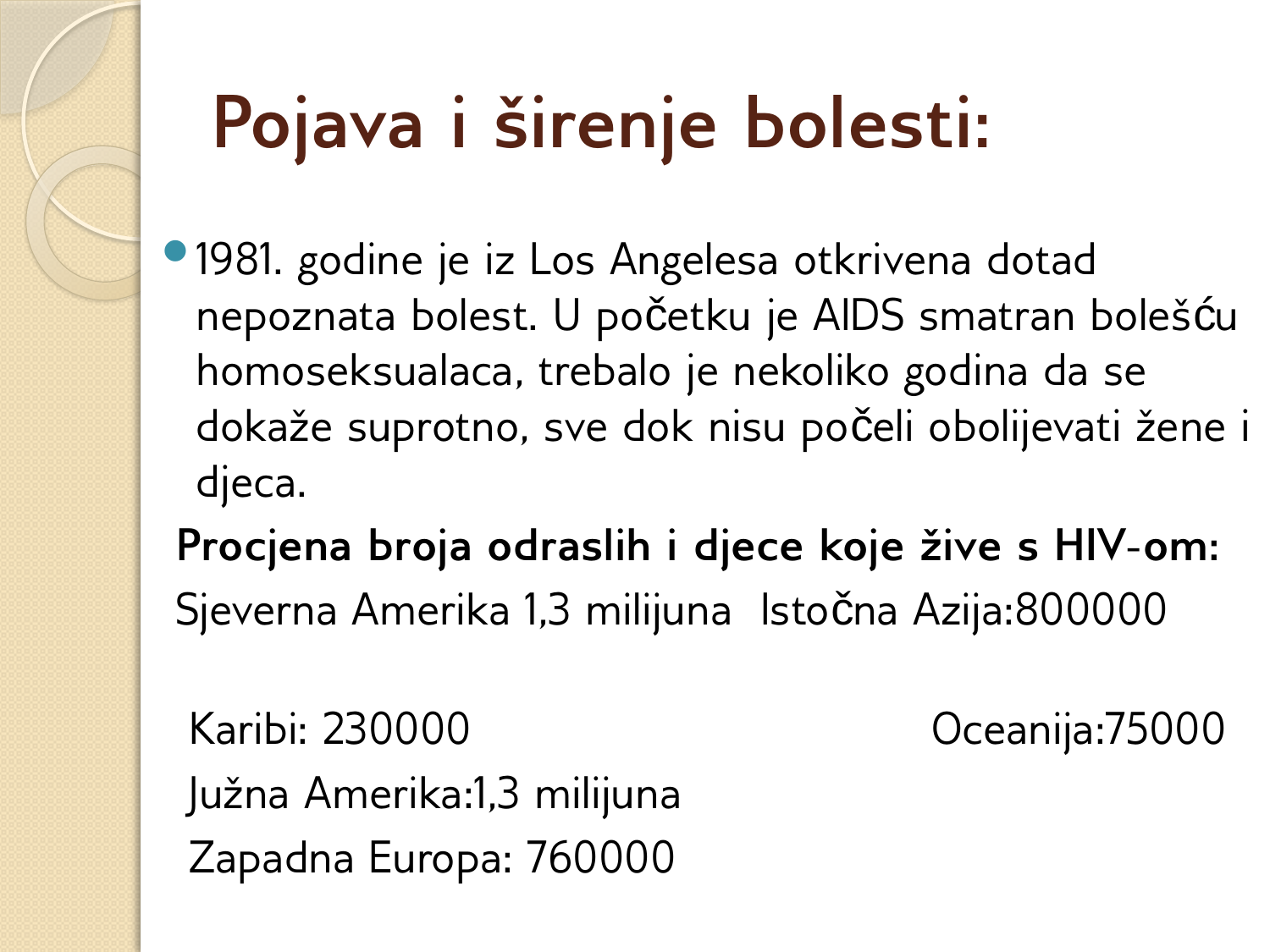

# Pojava i širenje bolesti:
1981. godine je iz Los Angelesa otkrivena dotad nepoznata bolest. U početku je AIDS smatran bolešću homoseksualaca, trebalo je nekoliko godina da se dokaže suprotno, sve dok nisu počeli obolijevati žene i djeca.
 Procjena broja odraslih i djece koje žive s HIV-om:
 Sjeverna Amerika 1,3 milijuna  Istočna Azija:800000
  Karibi: 230000                                 Oceanija:75000
  Južna Amerika:1,3 milijuna
  Zapadna Europa: 760000